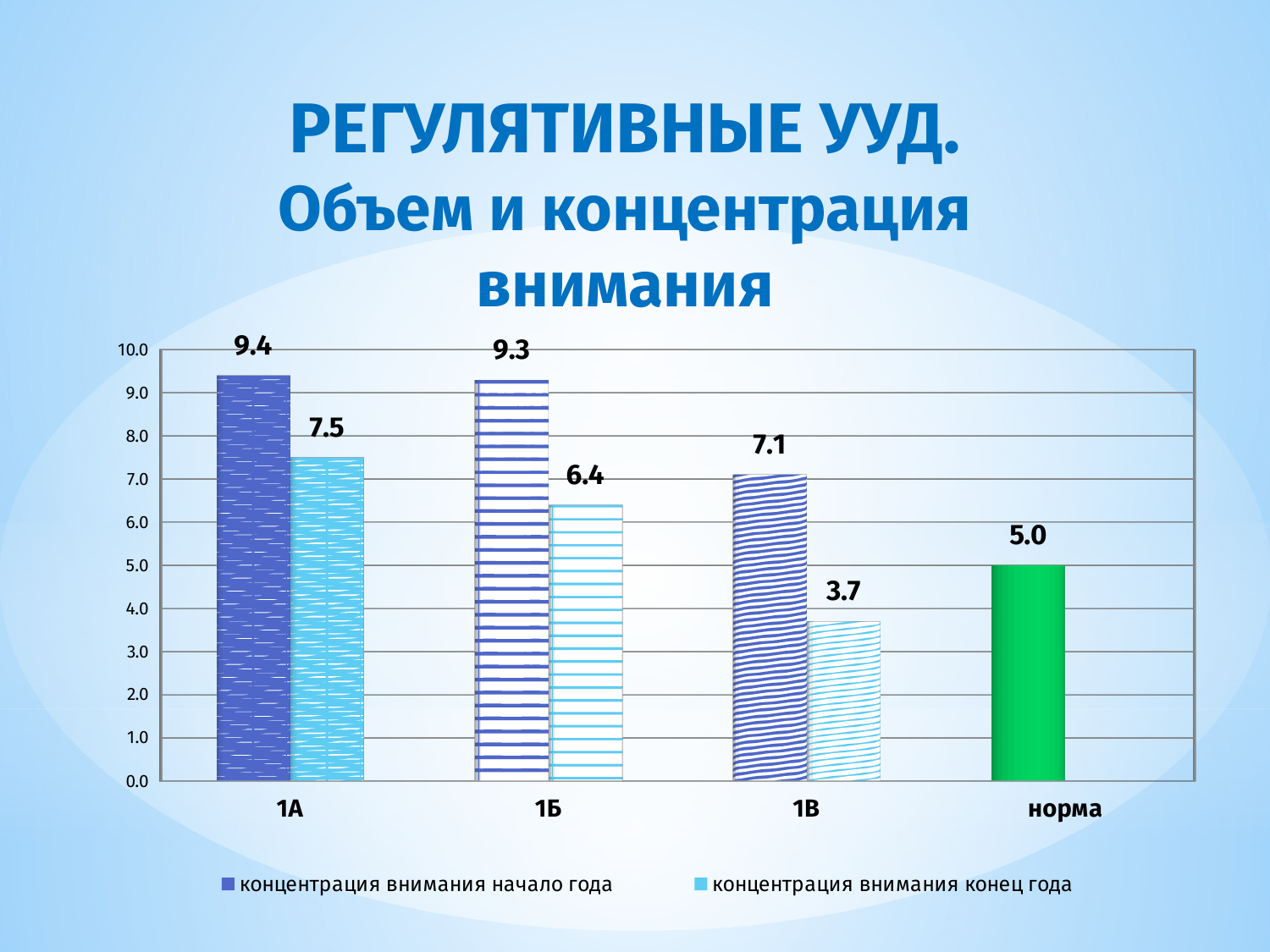

# РЕГУЛЯТИВНЫЕ УУД. Объем и концентрация внимания

[unsupported chart]